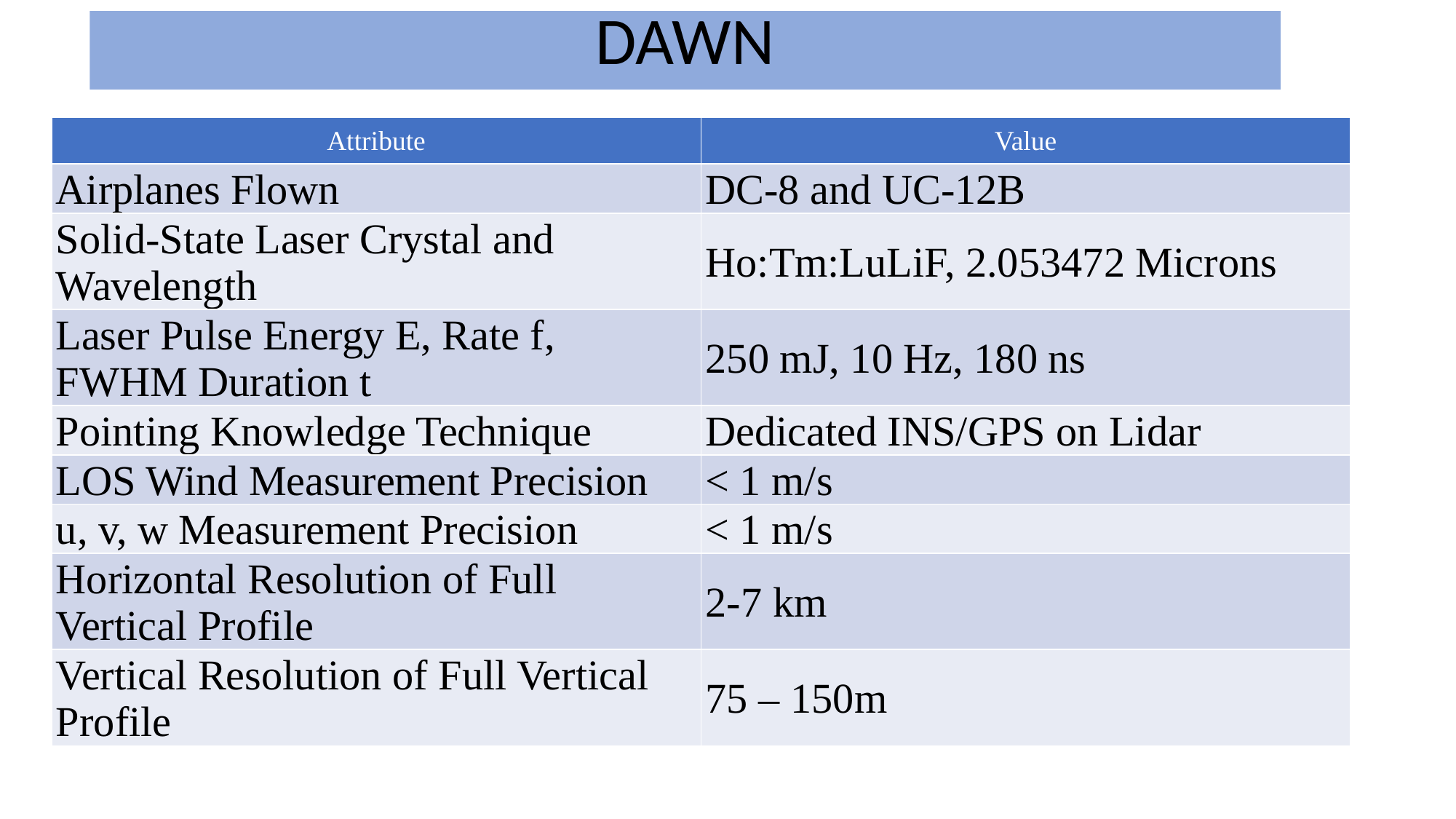

DAWN
| Attribute | Value |
| --- | --- |
| Airplanes Flown | DC-8 and UC-12B |
| Solid-State Laser Crystal and Wavelength | Ho:Tm:LuLiF, 2.053472 Microns |
| Laser Pulse Energy E, Rate f, FWHM Duration t | 250 mJ, 10 Hz, 180 ns |
| Pointing Knowledge Technique | Dedicated INS/GPS on Lidar |
| LOS Wind Measurement Precision | < 1 m/s |
| u, v, w Measurement Precision | < 1 m/s |
| Horizontal Resolution of Full Vertical Profile | 2-7 km |
| Vertical Resolution of Full Vertical Profile | 75 – 150m |